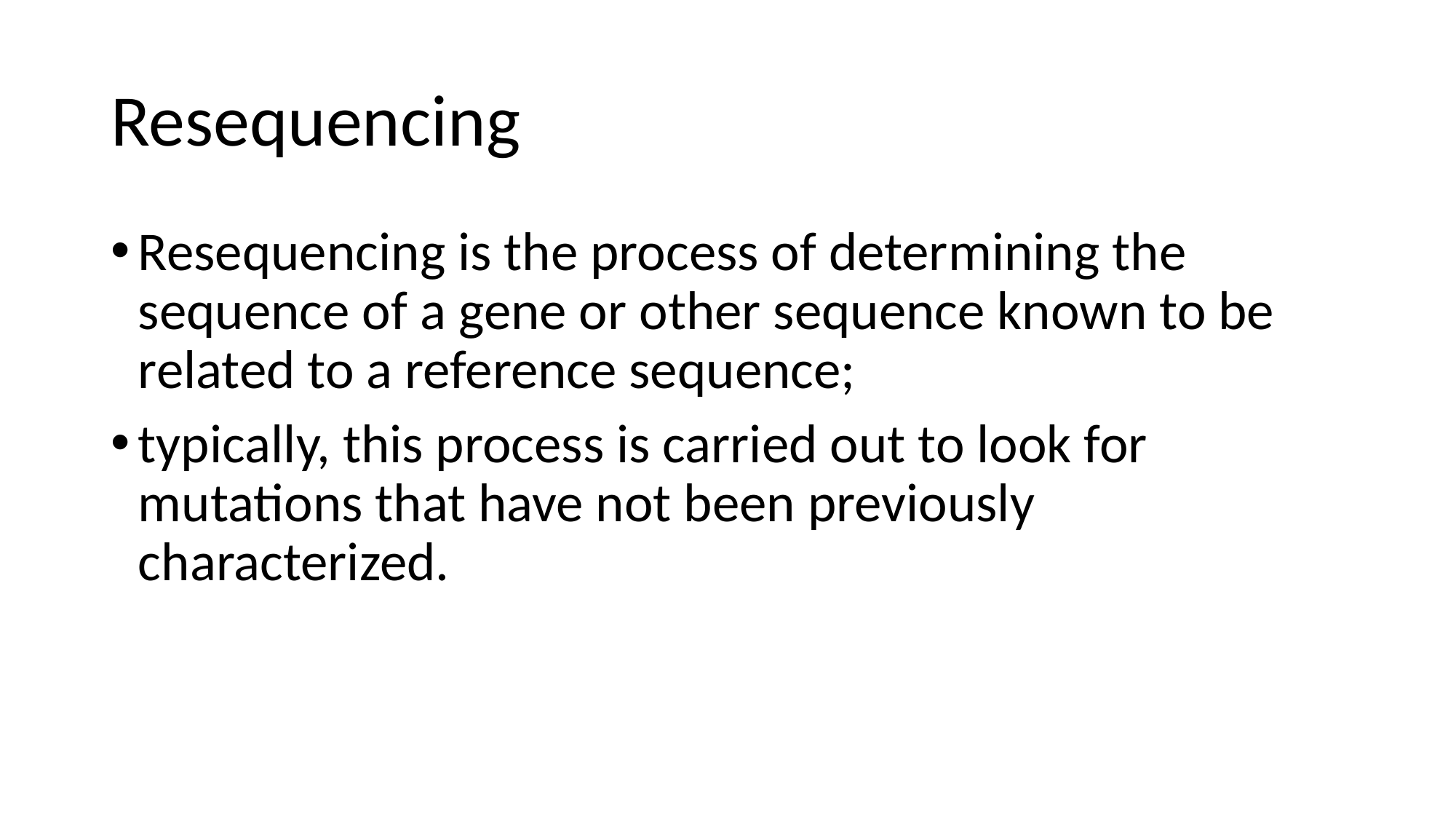

# Resequencing
Resequencing is the process of determining the sequence of a gene or other sequence known to be related to a reference sequence;
typically, this process is carried out to look for mutations that have not been previously characterized.